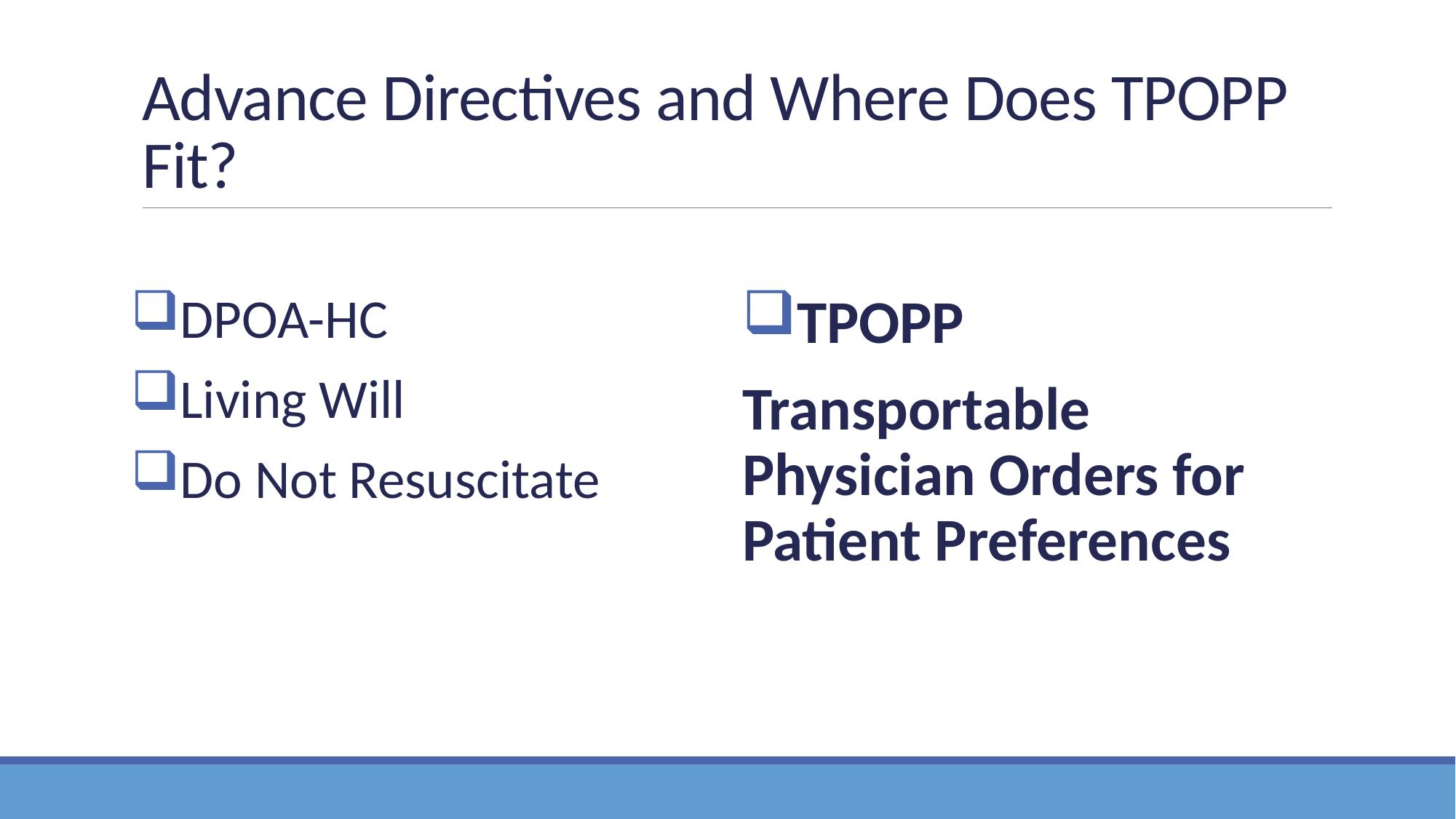

# Advance Directives and Where Does TPOPP Fit?

DPOA-HC
Living Will
Do Not Resuscitate

TPOPP
Transportable Physician Orders for Patient Preferences